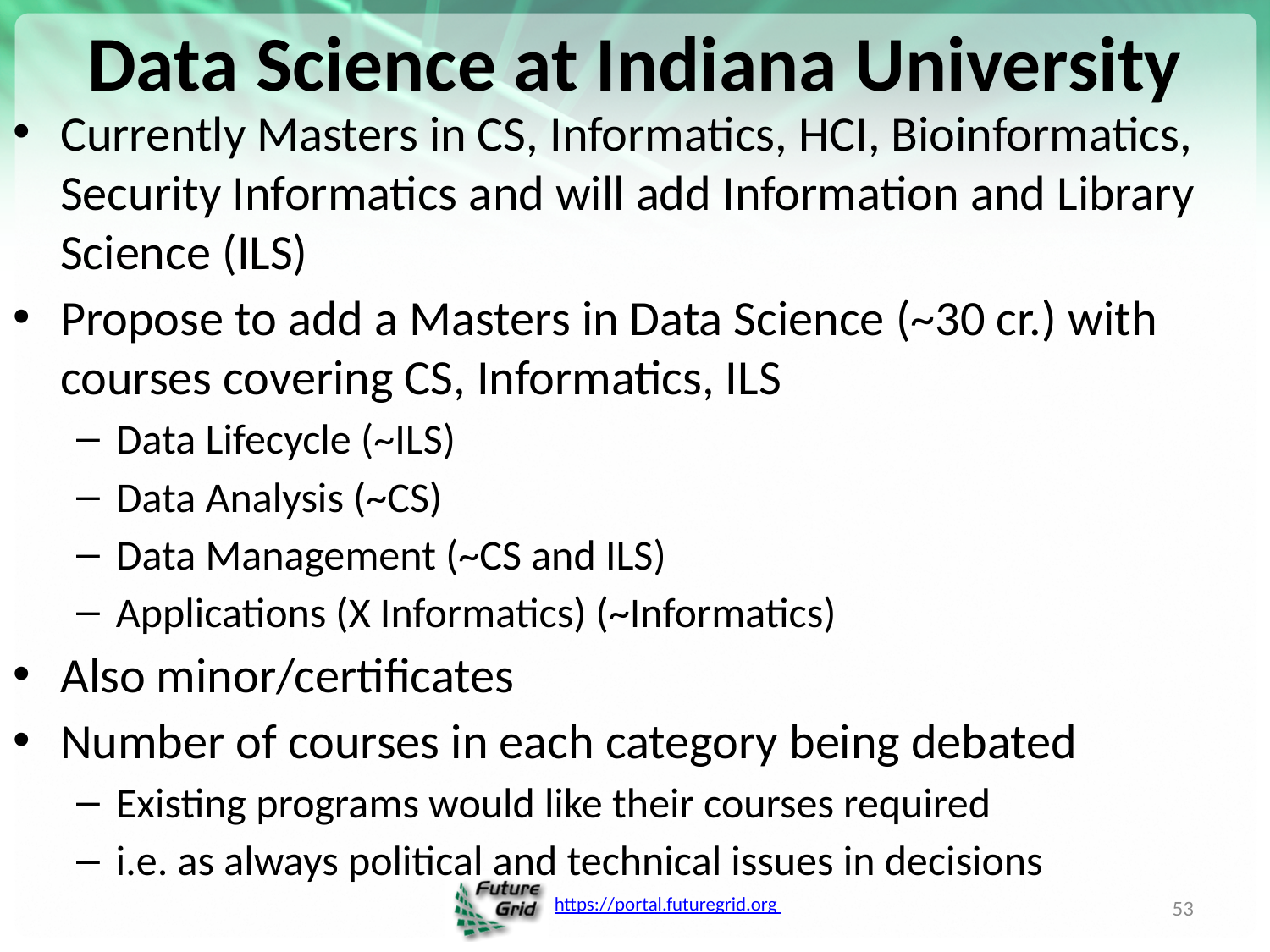

# Data Science at Indiana University
Currently Masters in CS, Informatics, HCI, Bioinformatics, Security Informatics and will add Information and Library Science (ILS)
Propose to add a Masters in Data Science (~30 cr.) with courses covering CS, Informatics, ILS
Data Lifecycle (~ILS)
Data Analysis (~CS)
Data Management (~CS and ILS)
Applications (X Informatics) (~Informatics)
Also minor/certificates
Number of courses in each category being debated
Existing programs would like their courses required
i.e. as always political and technical issues in decisions
53